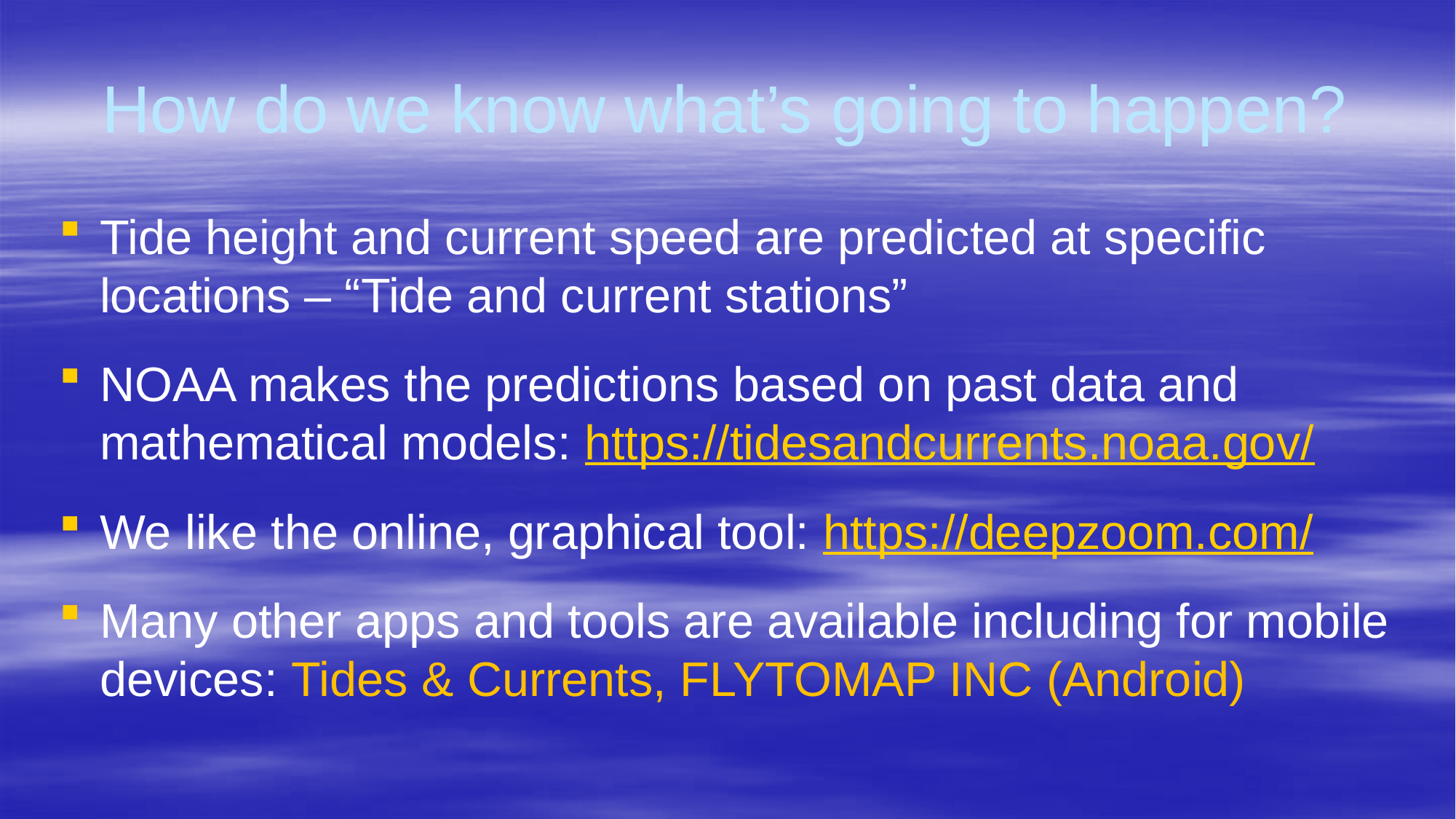

# How do we know what’s going to happen?
Tide height and current speed are predicted at specific locations – “Tide and current stations”

NOAA makes the predictions based on past data and mathematical models: https://tidesandcurrents.noaa.gov/

We like the online, graphical tool: https://deepzoom.com/

Many other apps and tools are available including for mobile devices: Tides & Currents, FLYTOMAP INC (Android)